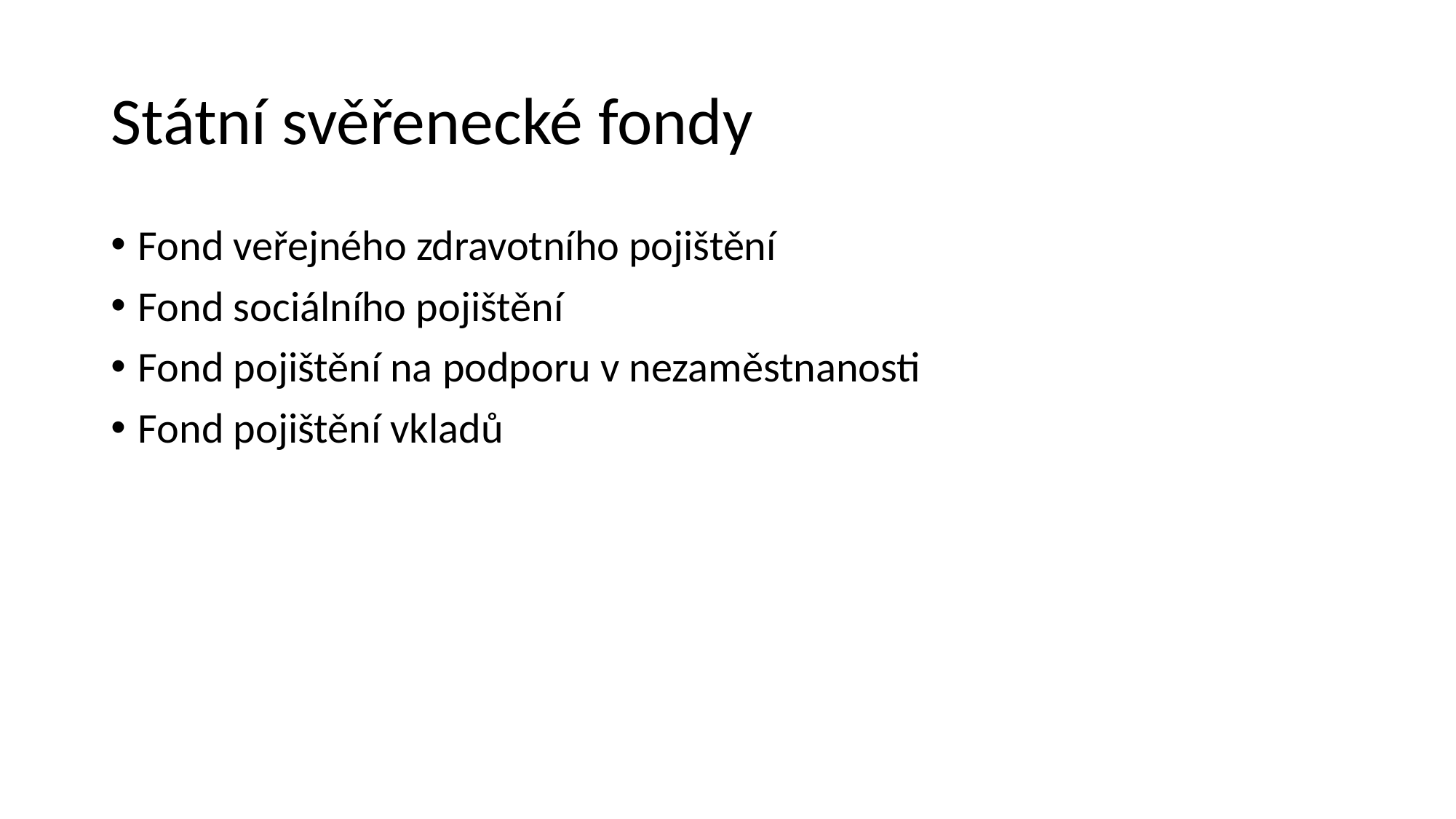

# Státní svěřenecké fondy
Fond veřejného zdravotního pojištění
Fond sociálního pojištění
Fond pojištění na podporu v nezaměstnanosti
Fond pojištění vkladů